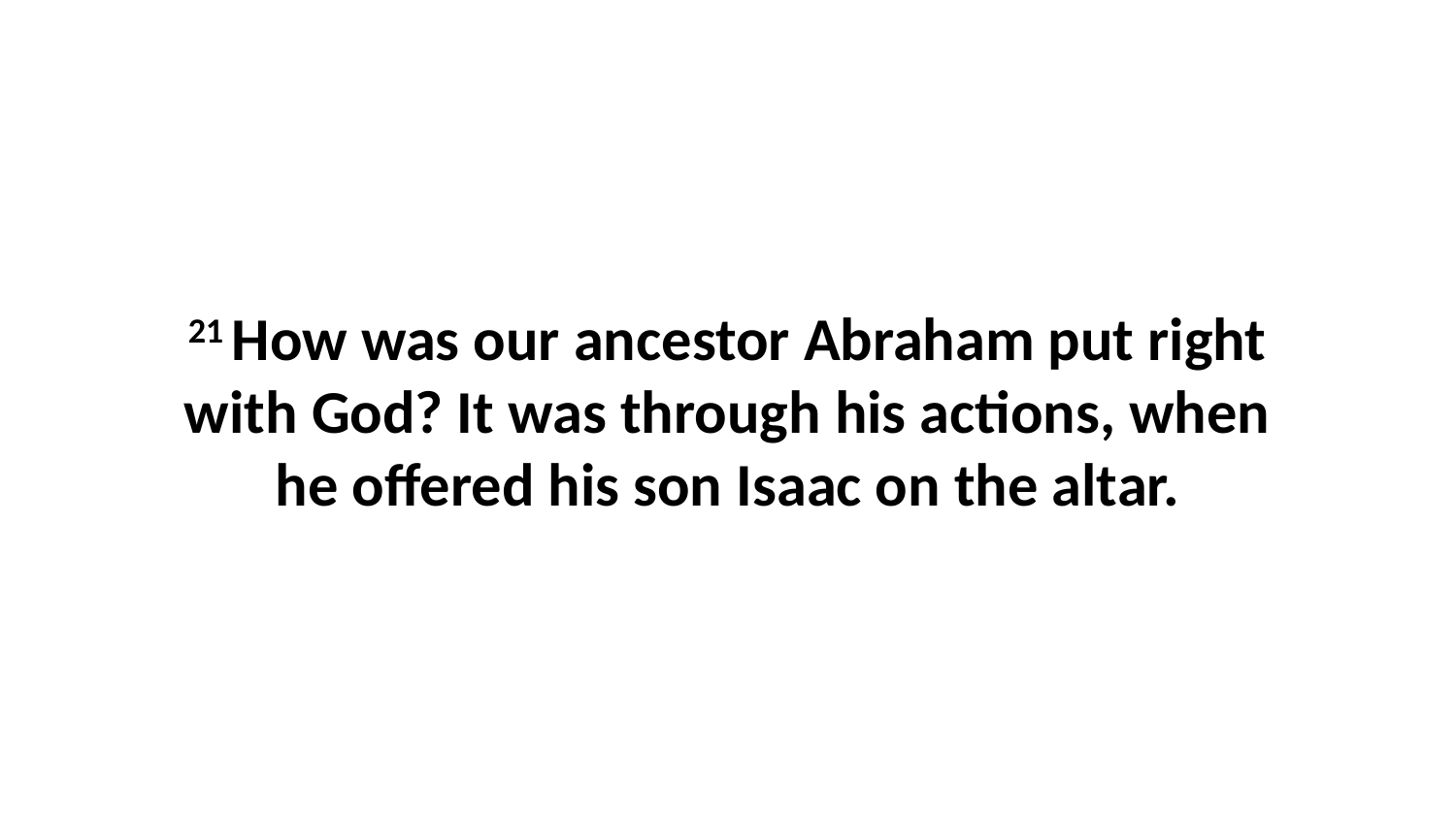

21 How was our ancestor Abraham put right with God? It was through his actions, when he offered his son Isaac on the altar.